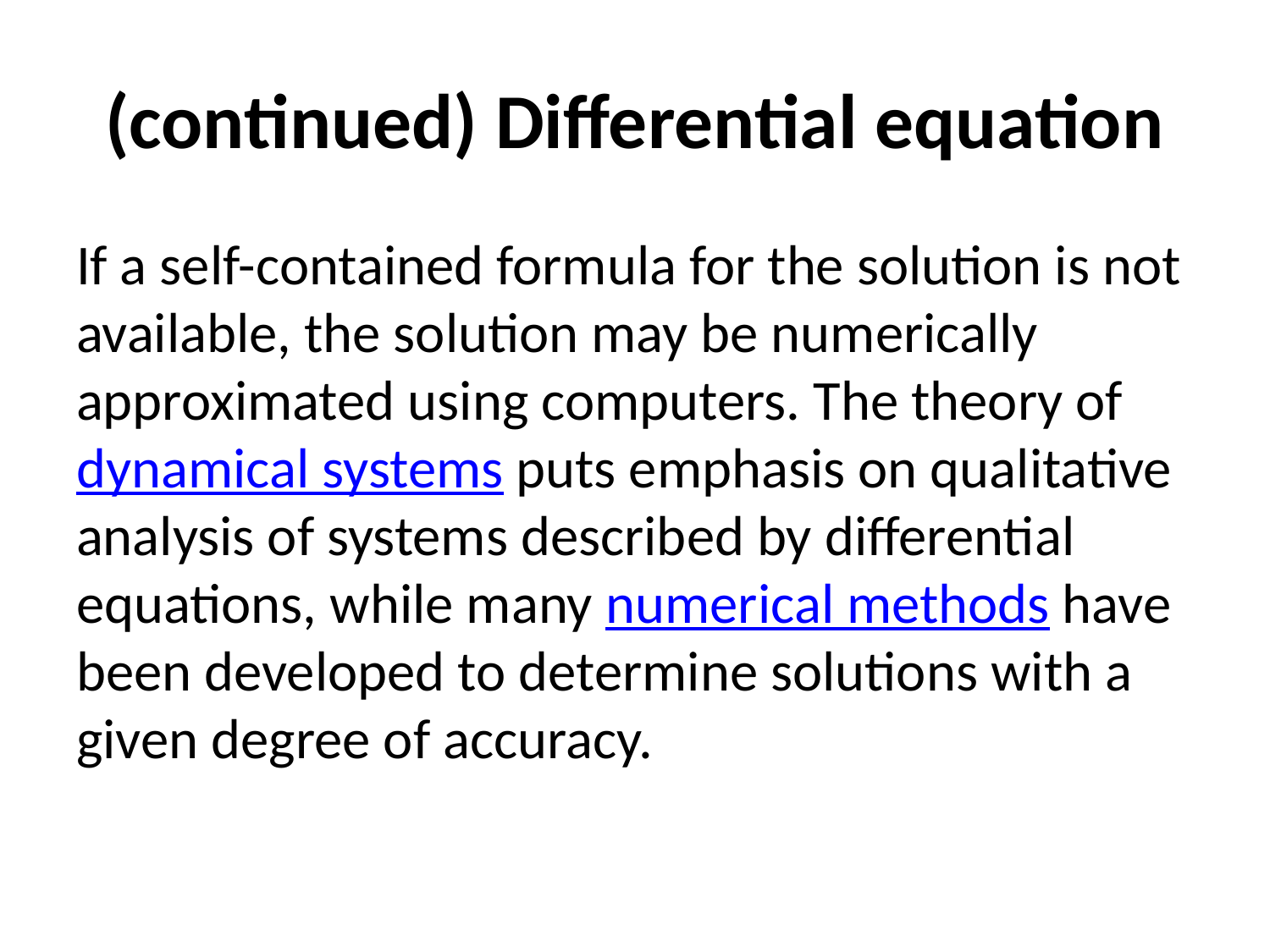

# (continued) Differential equation
If a self-contained formula for the solution is not available, the solution may be numerically approximated using computers. The theory of dynamical systems puts emphasis on qualitative analysis of systems described by differential equations, while many numerical methods have been developed to determine solutions with a given degree of accuracy.